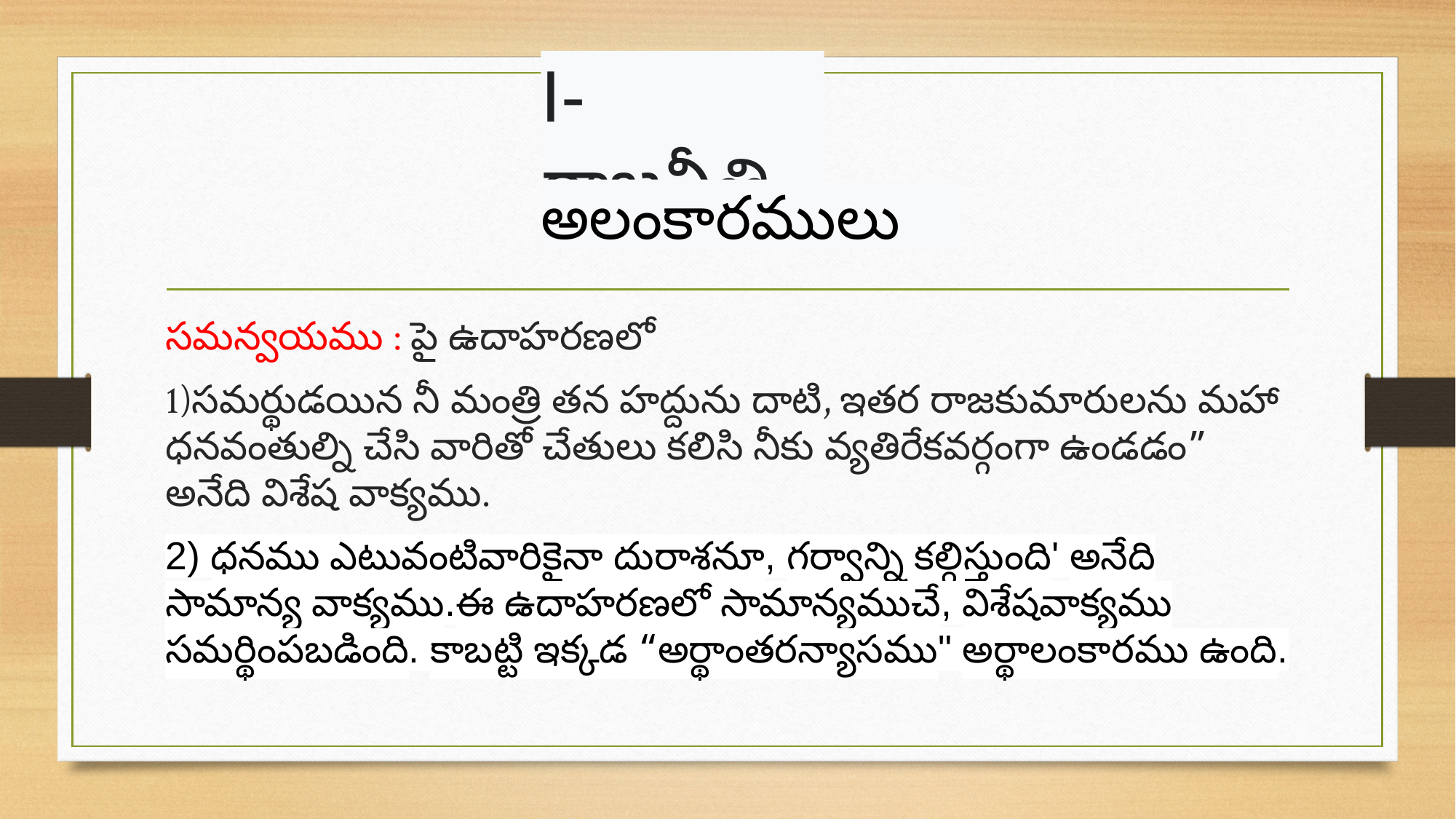

I- రాజనీతి
అలంకారములు
సమన్వయము : పై ఉదాహరణలో
1)సమర్థుడయిన నీ మంత్రి తన హద్దును దాటి, ఇతర రాజకుమారులను మహా ధనవంతుల్ని చేసి వారితో చేతులు కలిసి నీకు వ్యతిరేకవర్గంగా ఉండడం” అనేది విశేష వాక్యము.
2) ధనము ఎటువంటివారికైనా దురాశనూ, గర్వాన్ని కల్గిస్తుంది' అనేది సామాన్య వాక్యము.ఈ ఉదాహరణలో సామాన్యముచే, విశేషవాక్యము సమర్థింపబడింది. కాబట్టి ఇక్కడ “అర్థాంతరన్యాసము" అర్థాలంకారము ఉంది.